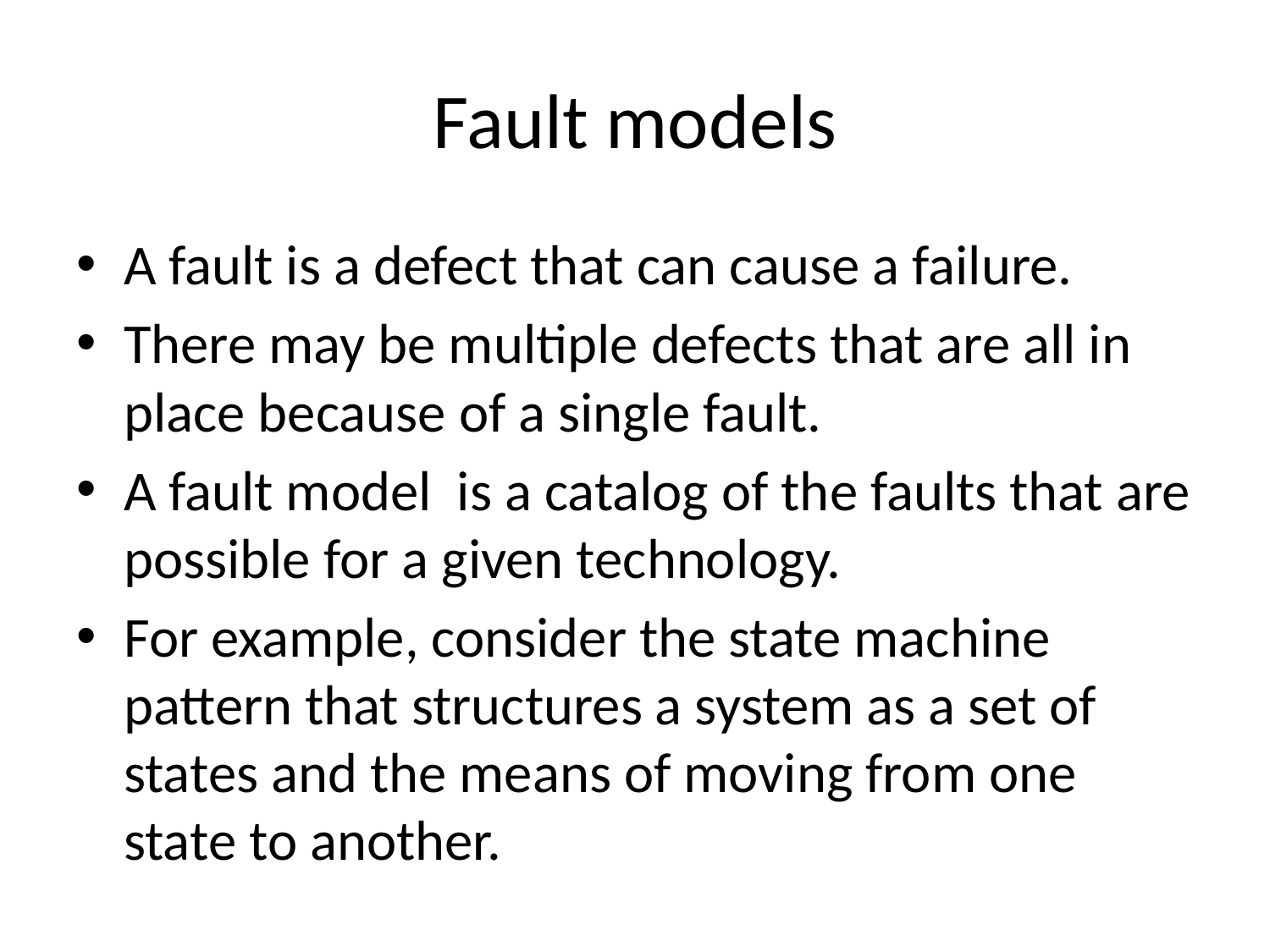

# Fault models
A fault is a defect that can cause a failure.
There may be multiple defects that are all in place because of a single fault.
A fault model  is a catalog of the faults that are possible for a given technology.
For example, consider the state machine pattern that structures a system as a set of states and the means of moving from one state to another.